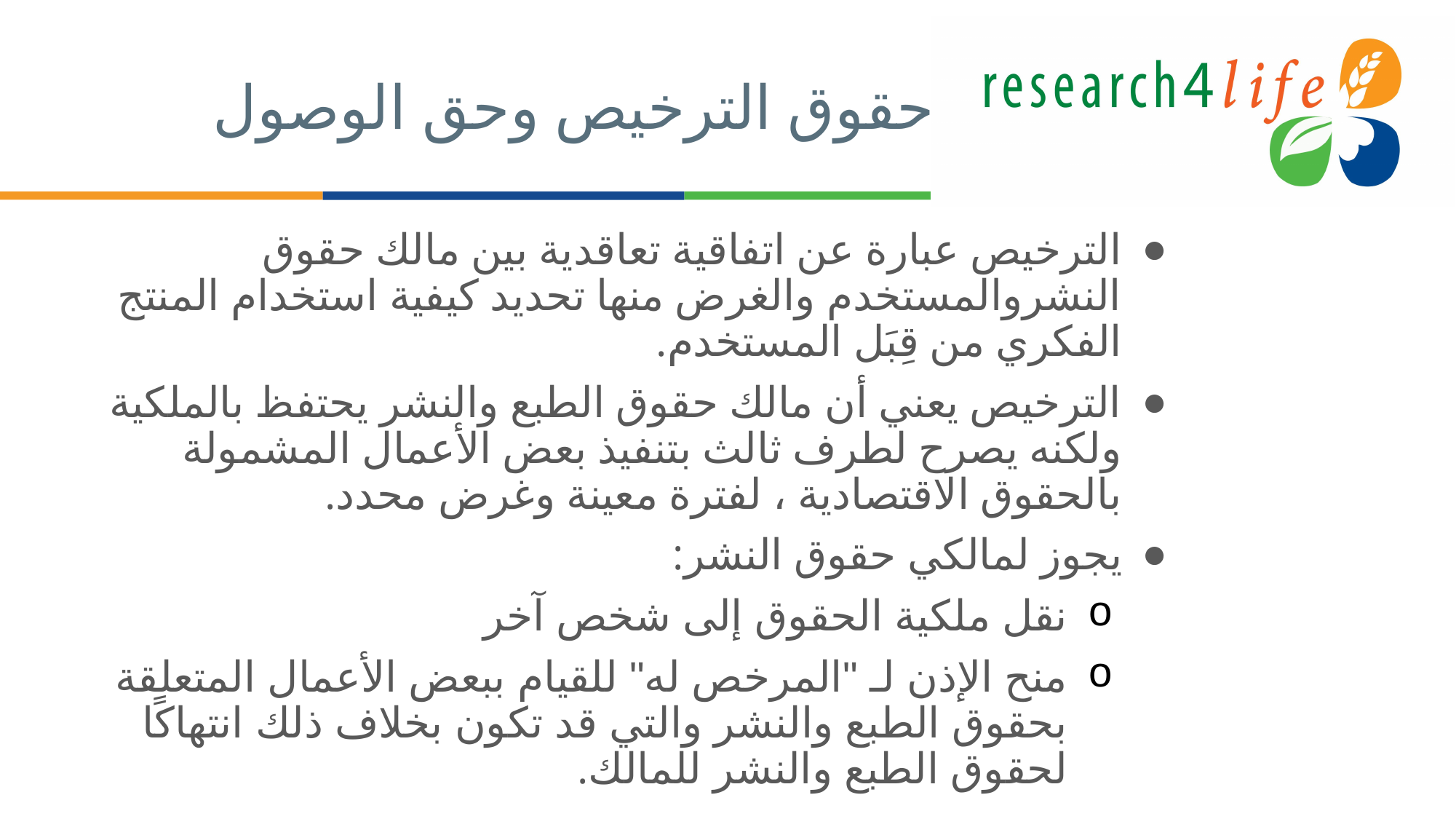

# حقوق الترخيص وحق الوصول
الترخيص عبارة عن اتفاقية تعاقدية بين مالك حقوق النشروالمستخدم والغرض منها تحديد كيفية استخدام المنتج الفكري من قِبَل المستخدم.
الترخيص يعني أن مالك حقوق الطبع والنشر يحتفظ بالملكية ولكنه يصرح لطرف ثالث بتنفيذ بعض الأعمال المشمولة بالحقوق الاقتصادية ، لفترة معينة وغرض محدد.
يجوز لمالكي حقوق النشر:
نقل ملكية الحقوق إلى شخص آخر
منح الإذن لـ "المرخص له" للقيام ببعض الأعمال المتعلقة بحقوق الطبع والنشر والتي قد تكون بخلاف ذلك انتهاكًا لحقوق الطبع والنشر للمالك.